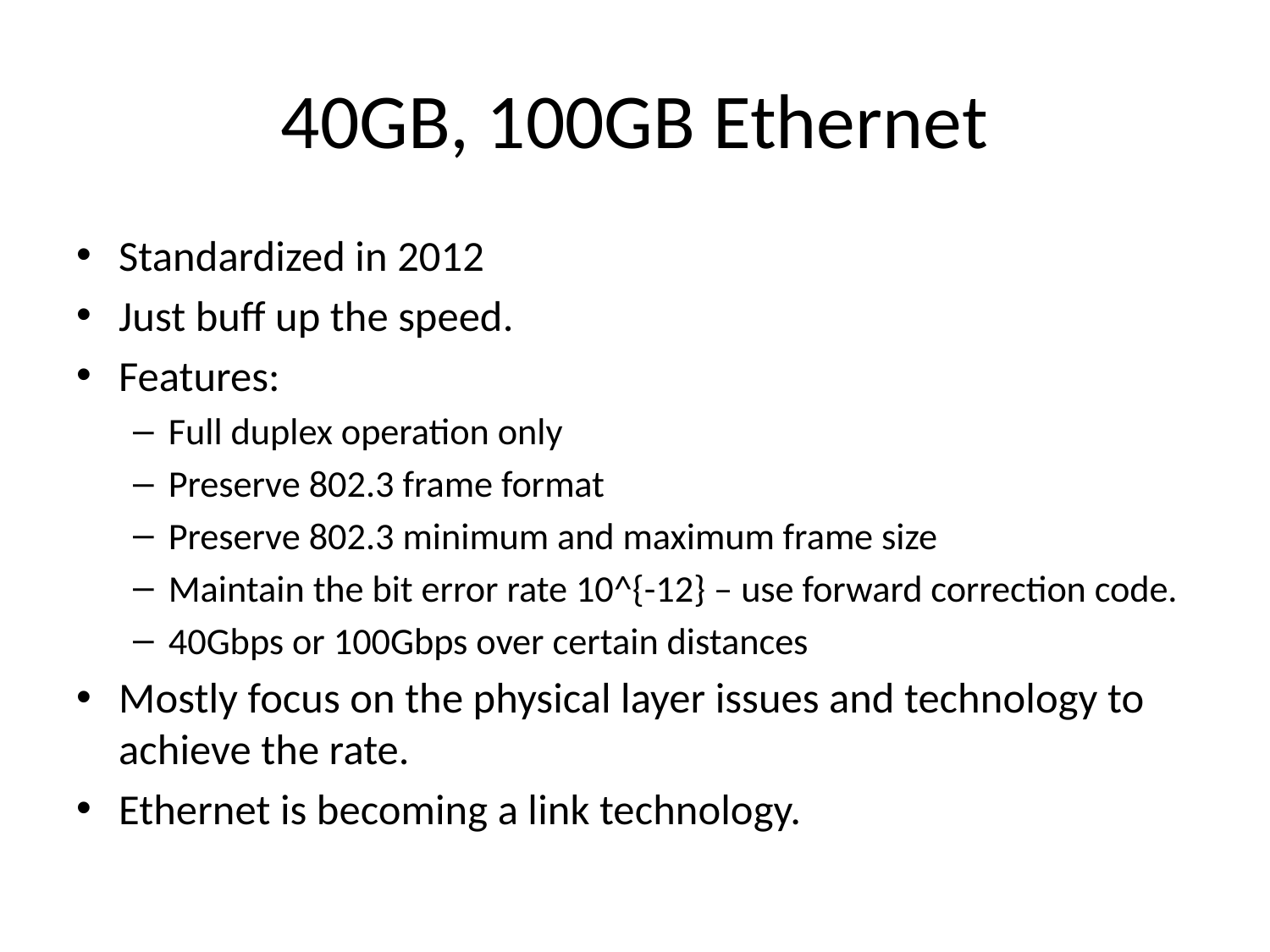

# 40GB, 100GB Ethernet
Standardized in 2012
Just buff up the speed.
Features:
Full duplex operation only
Preserve 802.3 frame format
Preserve 802.3 minimum and maximum frame size
Maintain the bit error rate 10^{-12} – use forward correction code.
40Gbps or 100Gbps over certain distances
Mostly focus on the physical layer issues and technology to achieve the rate.
Ethernet is becoming a link technology.